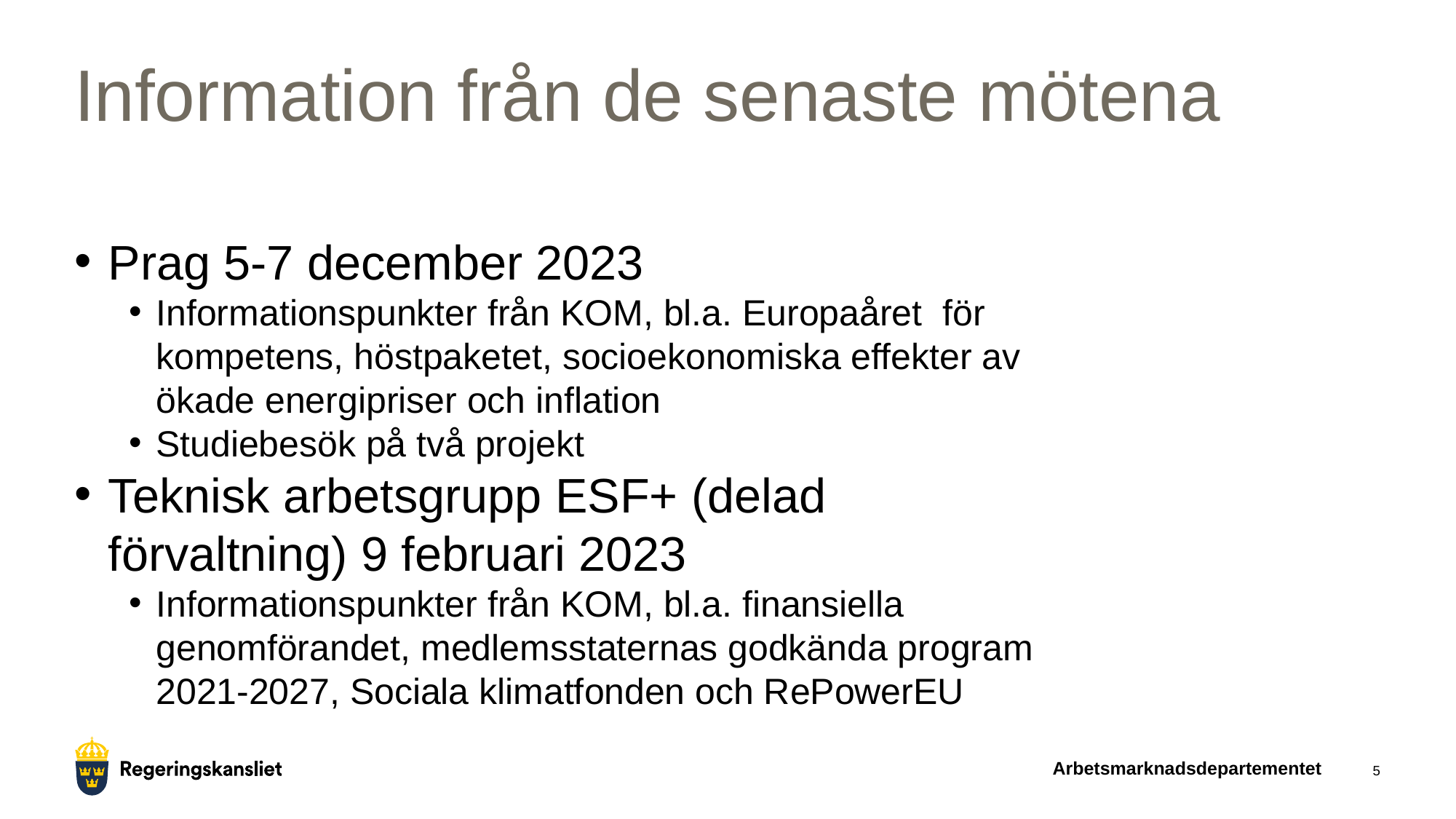

# Information från de senaste mötena
Prag 5-7 december 2023
Informationspunkter från KOM, bl.a. Europaåret  för kompetens, höstpaketet, socioekonomiska effekter av ökade energipriser och inflation
Studiebesök på två projekt
Teknisk arbetsgrupp ESF+ (delad förvaltning) 9 februari 2023
Informationspunkter från KOM, bl.a. finansiella genomförandet, medlemsstaternas godkända program 2021-2027, Sociala klimatfonden och RePowerEU

Arbetsmarknadsdepartementet
5